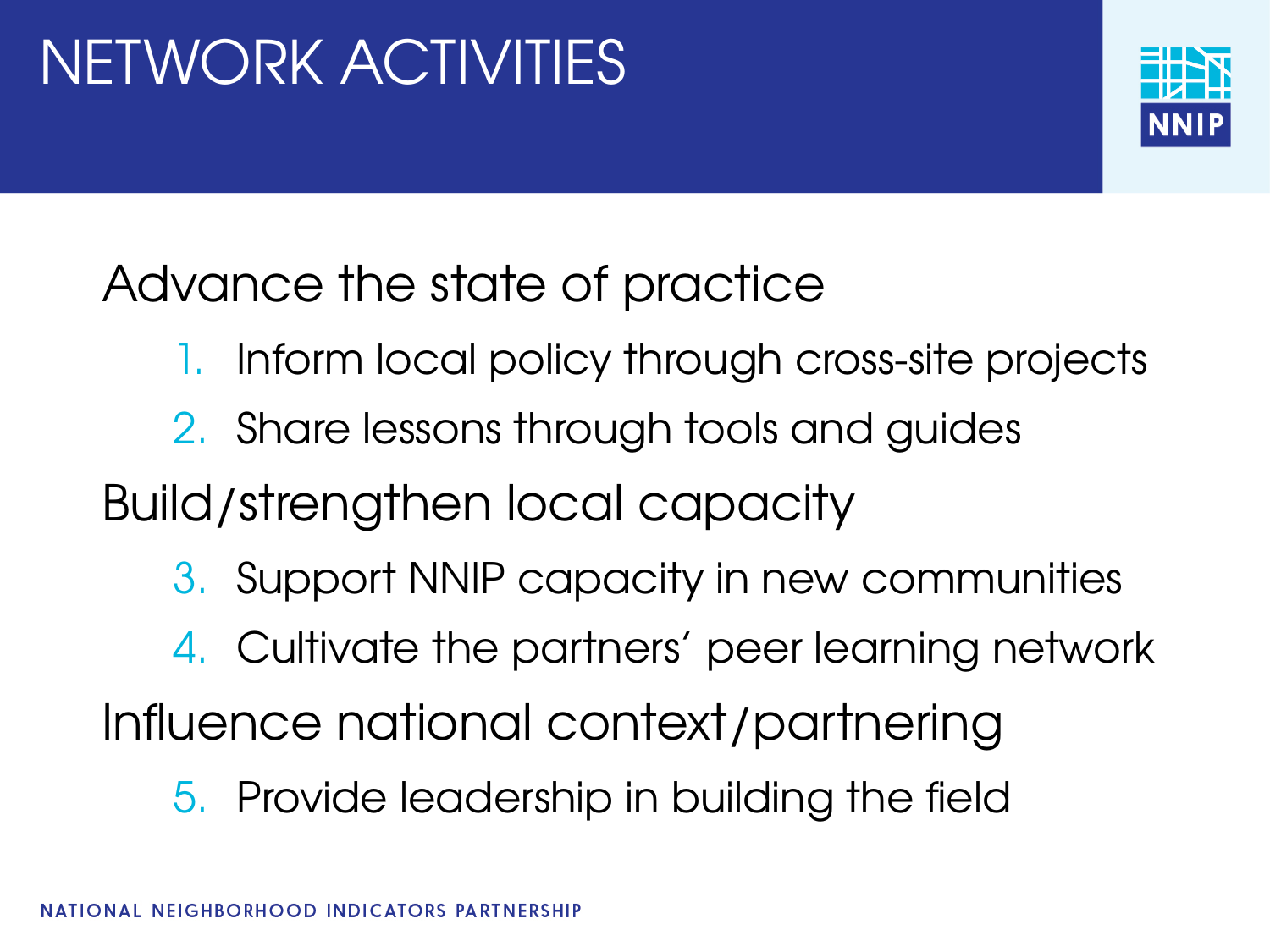

# NETWORK ACTIVITIES
Advance the state of practice
Inform local policy through cross-site projects
Share lessons through tools and guides
Build/strengthen local capacity
Support NNIP capacity in new communities
Cultivate the partners’ peer learning network
Influence national context/partnering
Provide leadership in building the field